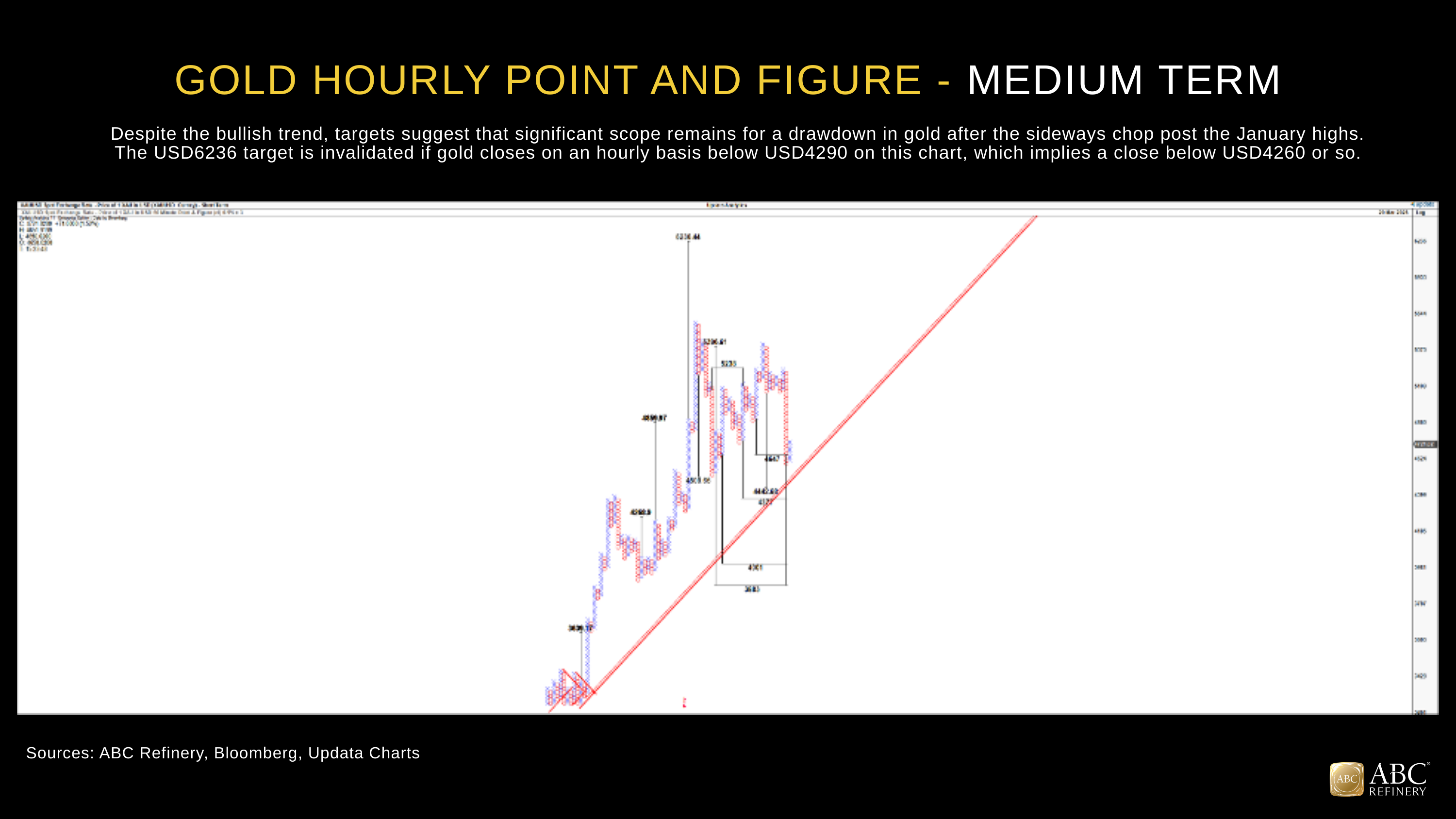

GOLD HOURLY POINT AND FIGURE - MEDIUM TERM

Despite the bullish trend, targets suggest that significant scope remains for a drawdown in gold after the sideways chop post the January highs. The USD6236 target is invalidated if gold closes on an hourly basis below USD4290 on this chart, which implies a close below USD4260 or so.

Sources: ABC Refinery, Bloomberg, Updata Charts